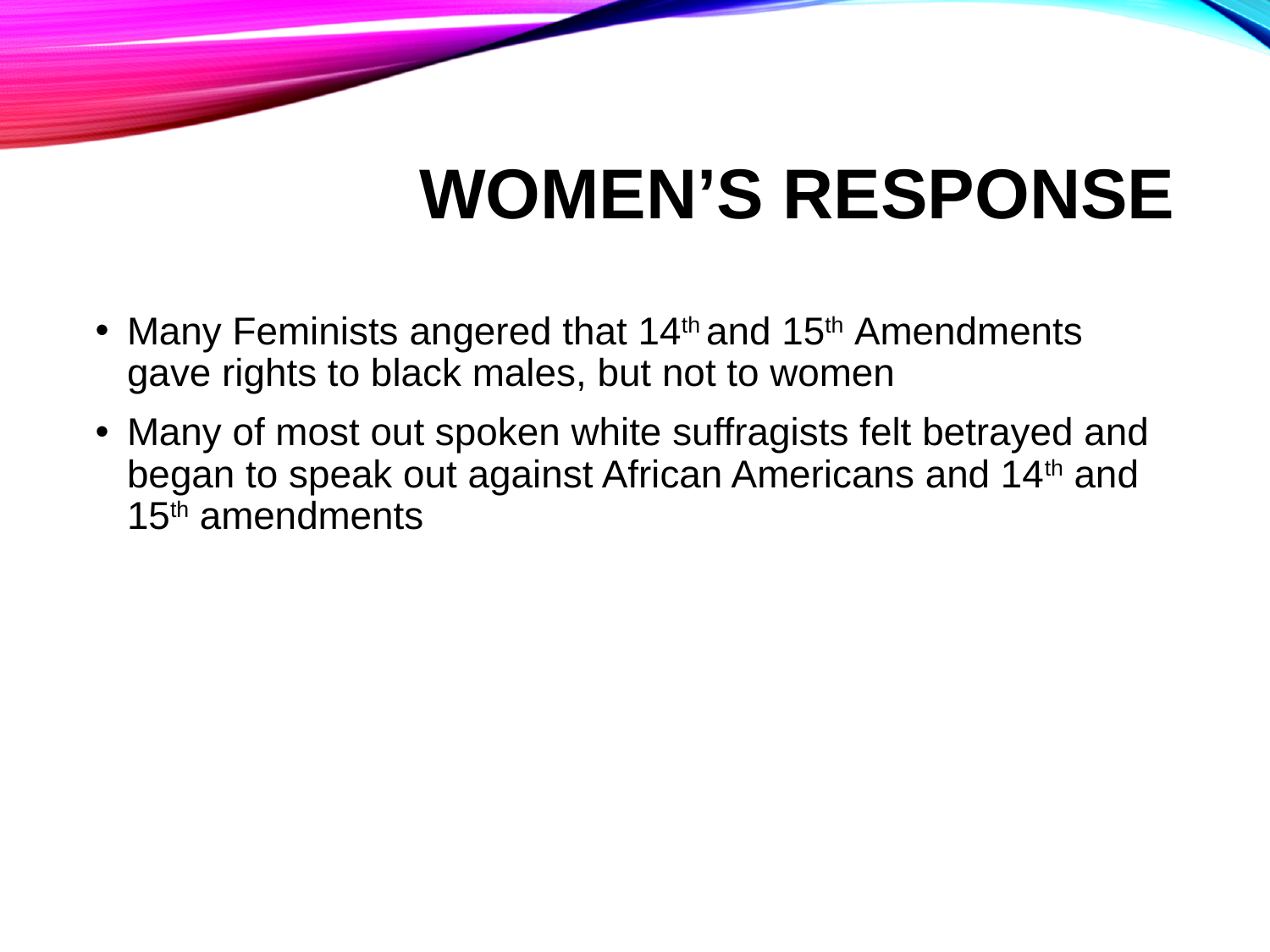

# Women’s Response
Many Feminists angered that 14th and 15th Amendments gave rights to black males, but not to women
Many of most out spoken white suffragists felt betrayed and began to speak out against African Americans and 14th and 15th amendments